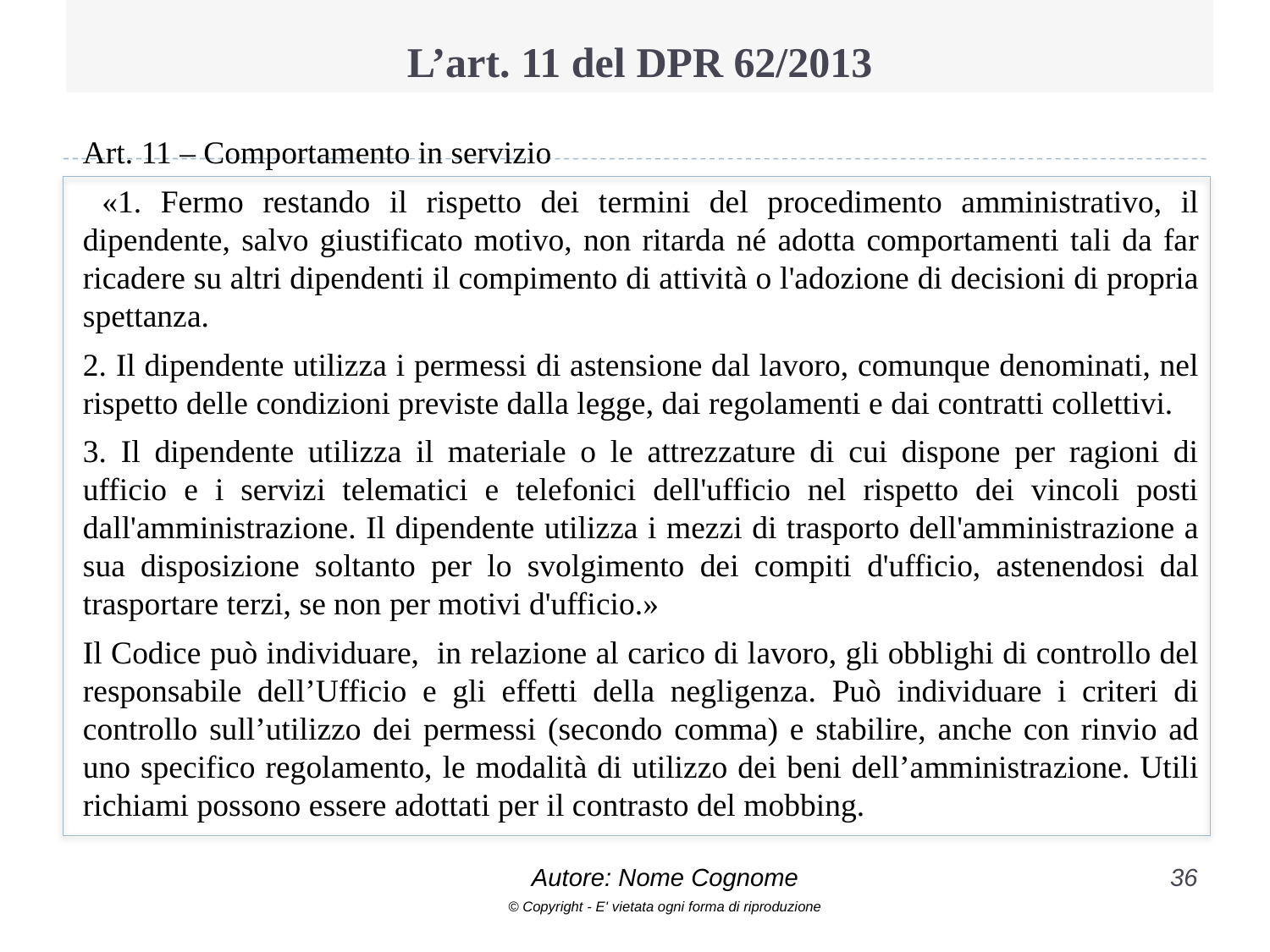

# L’art. 11 del DPR 62/2013
Art. 11 – Comportamento in servizio
 «1. Fermo restando il rispetto dei termini del procedimento amministrativo, il dipendente, salvo giustificato motivo, non ritarda né adotta comportamenti tali da far ricadere su altri dipendenti il compimento di attività o l'adozione di decisioni di propria spettanza.
2. Il dipendente utilizza i permessi di astensione dal lavoro, comunque denominati, nel rispetto delle condizioni previste dalla legge, dai regolamenti e dai contratti collettivi.
3. Il dipendente utilizza il materiale o le attrezzature di cui dispone per ragioni di ufficio e i servizi telematici e telefonici dell'ufficio nel rispetto dei vincoli posti dall'amministrazione. Il dipendente utilizza i mezzi di trasporto dell'amministrazione a sua disposizione soltanto per lo svolgimento dei compiti d'ufficio, astenendosi dal trasportare terzi, se non per motivi d'ufficio.»
Il Codice può individuare,  in relazione al carico di lavoro, gli obblighi di controllo del responsabile dell’Ufficio e gli effetti della negligenza. Può individuare i criteri di controllo sull’utilizzo dei permessi (secondo comma) e stabilire, anche con rinvio ad uno specifico regolamento, le modalità di utilizzo dei beni dell’amministrazione. Utili richiami possono essere adottati per il contrasto del mobbing.